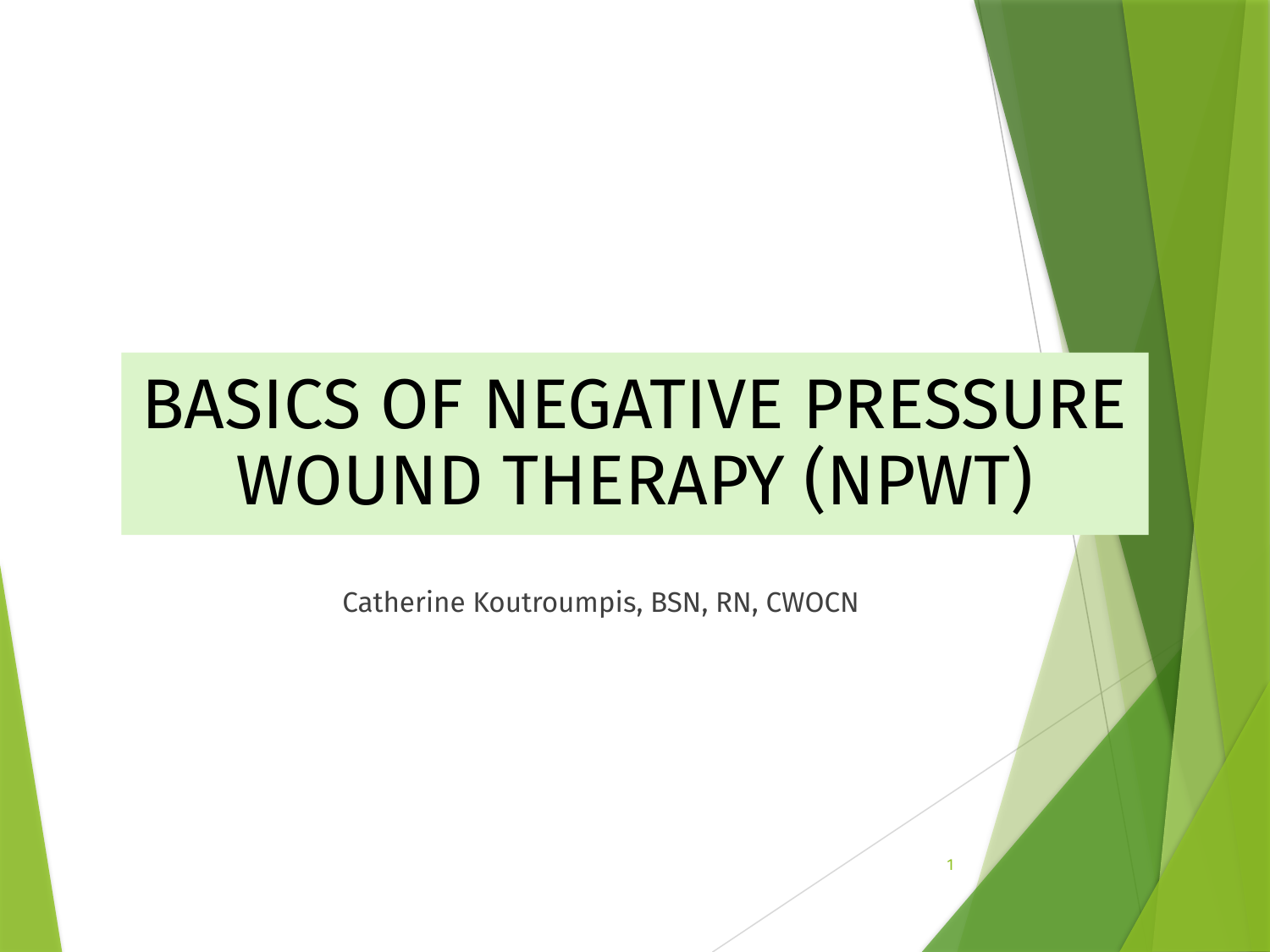

Basics of Negative Pressure Wound Therapy (NPWT)
Catherine Koutroumpis, BSN, RN, CWOCN
1